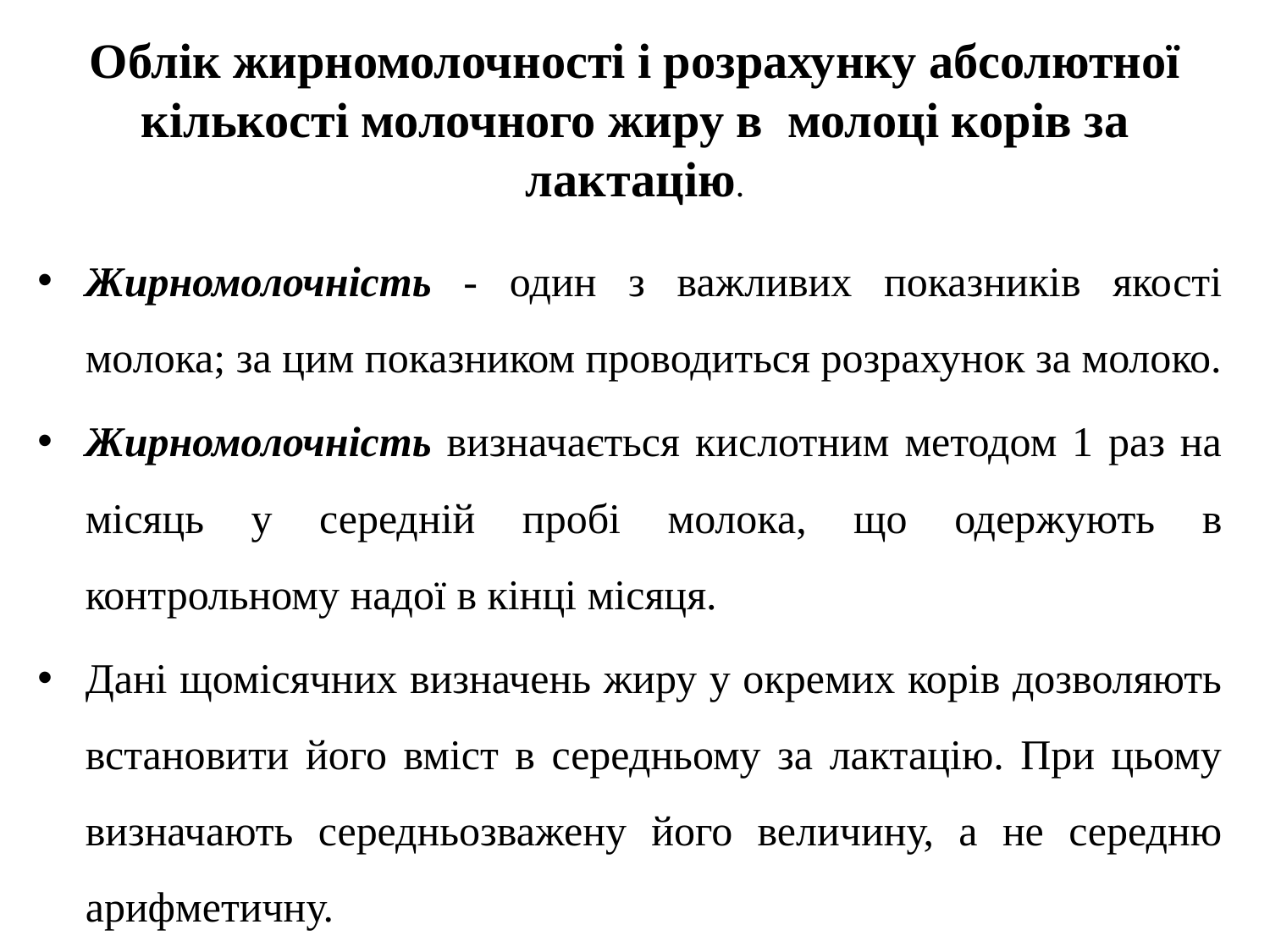

# Облік жирномолочності і розрахунку абсолютної кількості молочного жиру в  молоці корів за лактацію.
Жирномолочність - один з важливих показників якості молока; за цим показником проводиться розрахунок за молоко.
Жирномолочність визначається кислотним методом 1 раз на місяць у середній пробі молока, що одержують в контрольному надої в кінці місяця.
Дані щомісячних визначень жиру у окремих корів дозволяють встановити його вміст в середньому за лактацію. При цьому визначають середньозважену його величину, а не середню арифметичну.